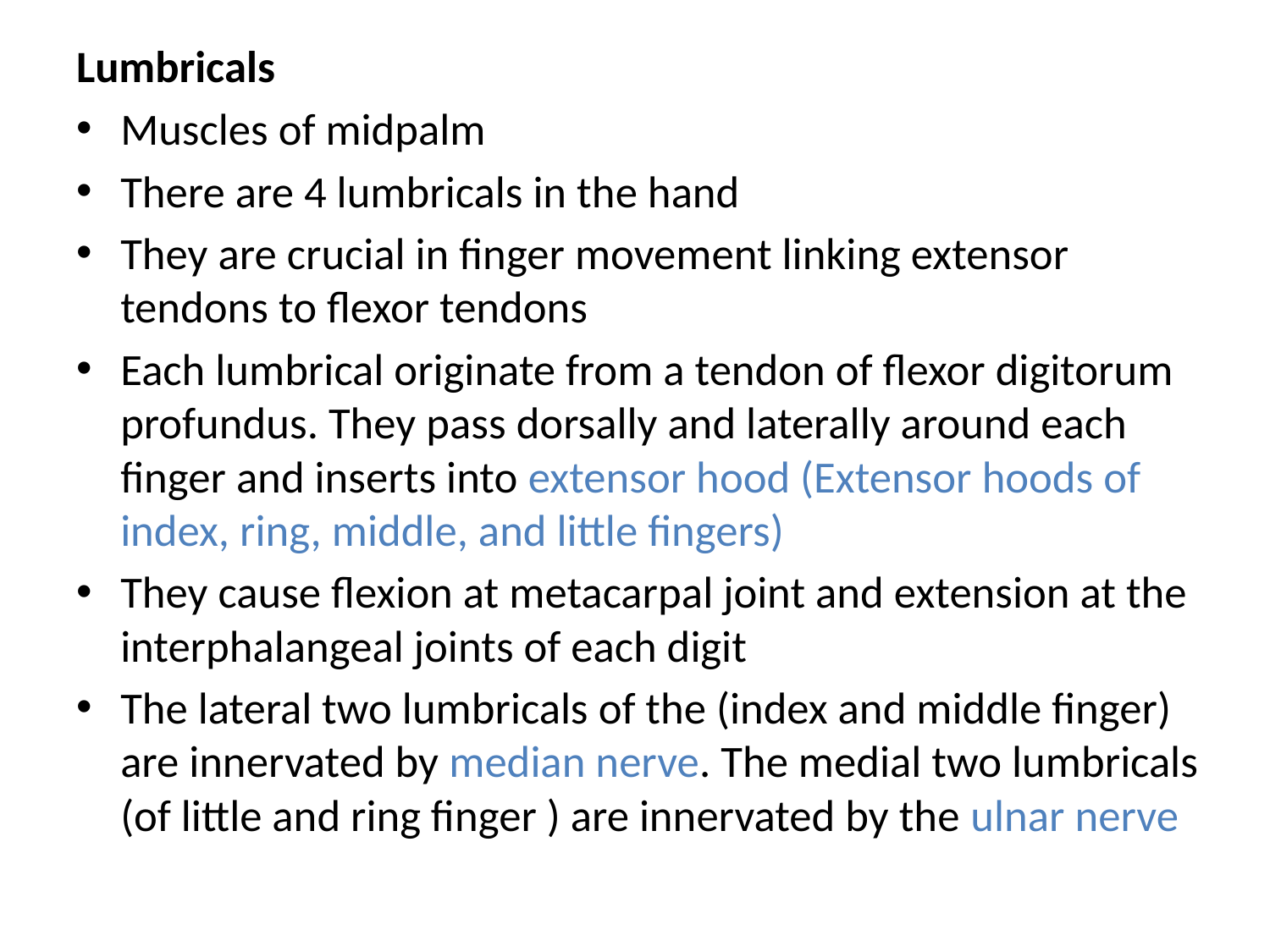

Lumbricals
Muscles of midpalm
There are 4 lumbricals in the hand
They are crucial in finger movement linking extensor tendons to flexor tendons
Each lumbrical originate from a tendon of flexor digitorum profundus. They pass dorsally and laterally around each finger and inserts into extensor hood (Extensor hoods of index, ring, middle, and little fingers)
They cause flexion at metacarpal joint and extension at the interphalangeal joints of each digit
The lateral two lumbricals of the (index and middle finger) are innervated by median nerve. The medial two lumbricals (of little and ring finger ) are innervated by the ulnar nerve